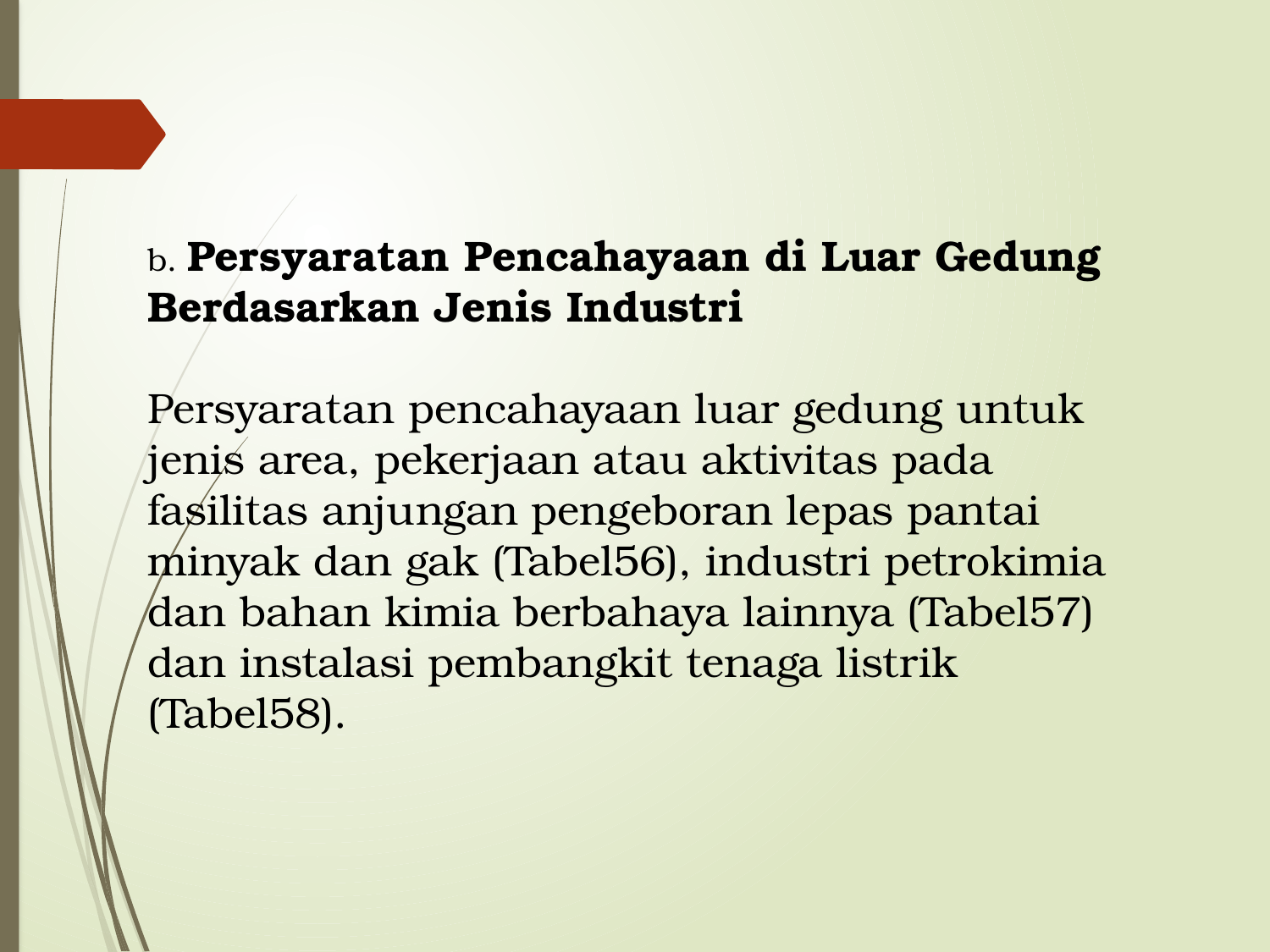

b. Persyaratan Pencahayaan di Luar Gedung Berdasarkan Jenis Industri

Persyaratan pencahayaan luar gedung untuk jenis area, pekerjaan atau aktivitas pada fasilitas anjungan pengeboran lepas pantai minyak dan gak (Tabel56), industri petrokimia dan bahan kimia berbahaya lainnya (Tabel57) dan instalasi pembangkit tenaga listrik (Tabel58).